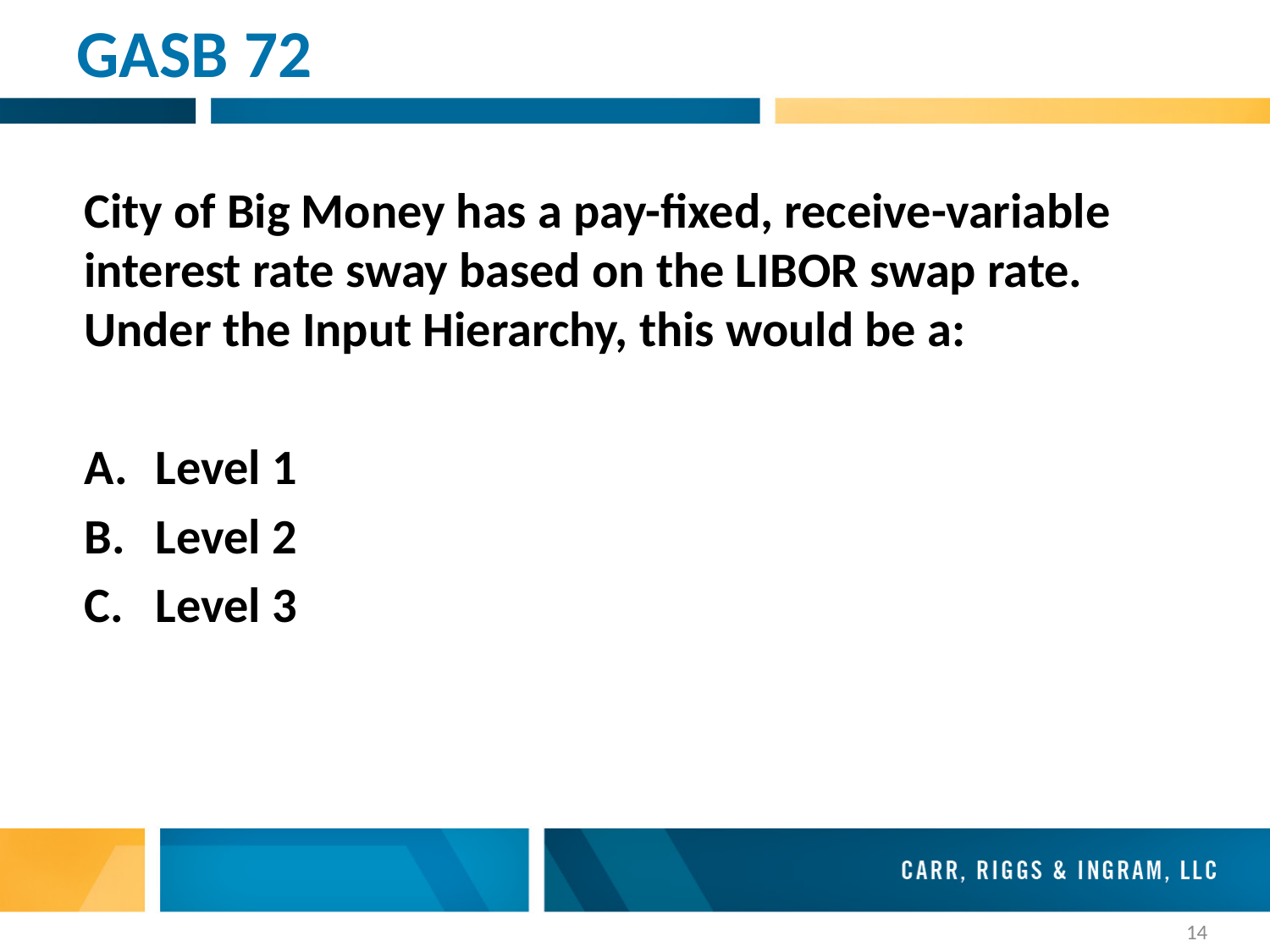

# GASB 72
City of Big Money has a pay-fixed, receive-variable interest rate sway based on the LIBOR swap rate. Under the Input Hierarchy, this would be a:

Level 1
Level 2
Level 3